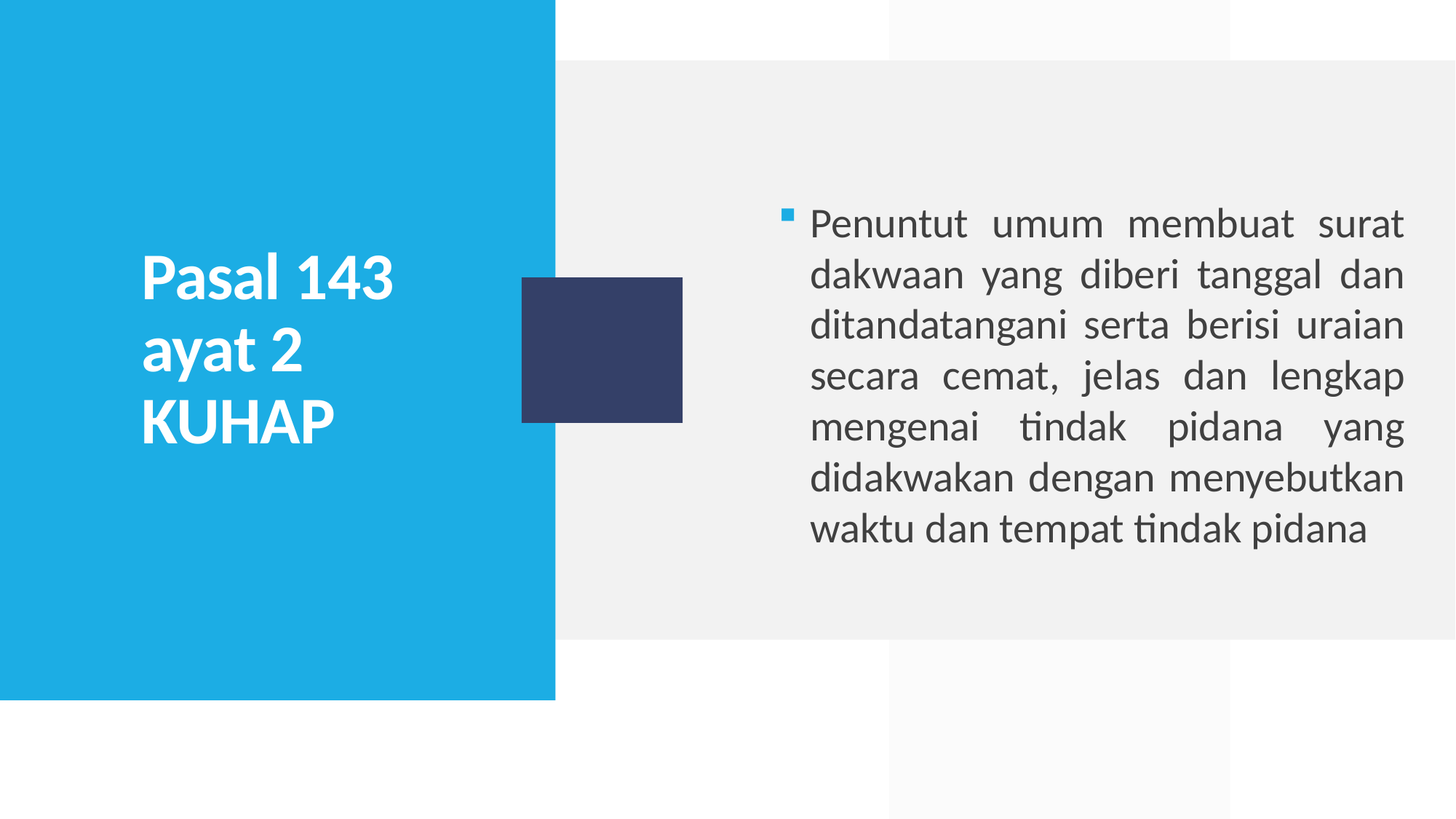

Penuntut umum membuat surat dakwaan yang diberi tanggal dan ditandatangani serta berisi uraian secara cemat, jelas dan lengkap mengenai tindak pidana yang didakwakan dengan menyebutkan waktu dan tempat tindak pidana
# Pasal 143 ayat 2 KUHAP